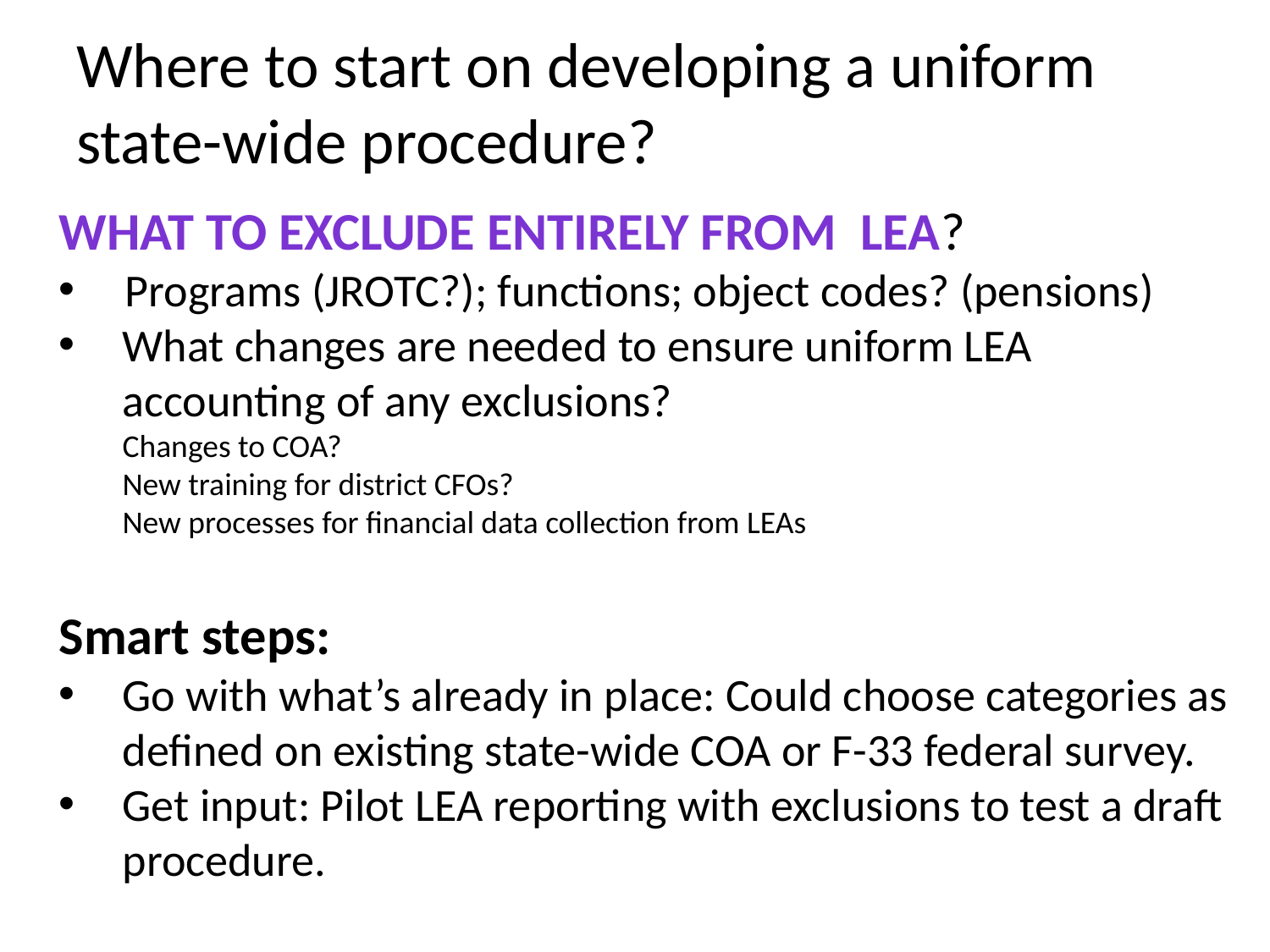

Where to start on developing a uniform state-wide procedure?
What TO EXCLUDE ENTIRELY FROM  LEA?
 Programs (JROTC?); functions; object codes? (pensions)
What changes are needed to ensure uniform LEA accounting of any exclusions?
Changes to COA?
New training for district CFOs?
New processes for financial data collection from LEAs

Smart steps:
Go with what’s already in place: Could choose categories as defined on existing state-wide COA or F-33 federal survey.
Get input: Pilot LEA reporting with exclusions to test a draft procedure.